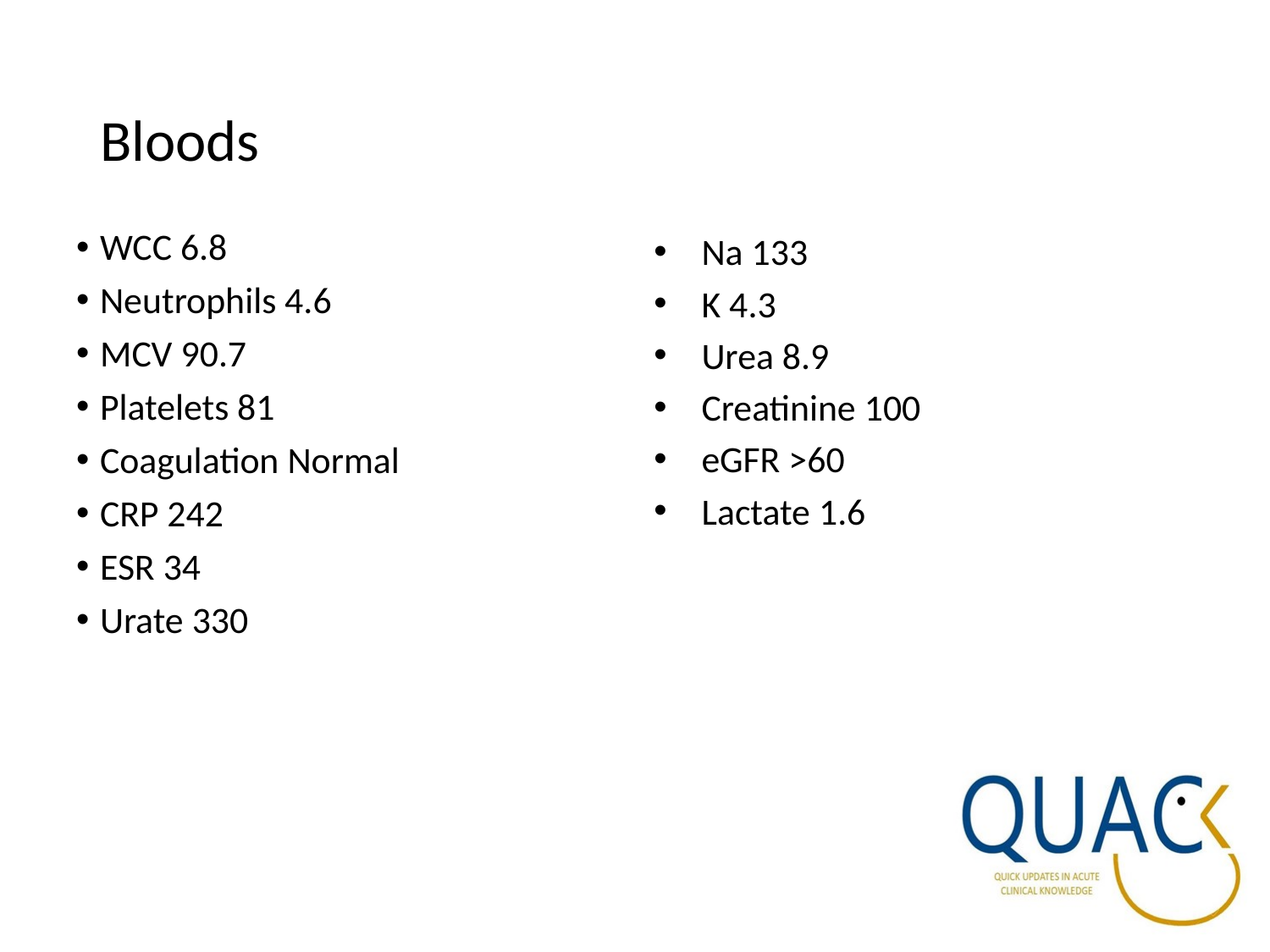

# Bloods
Na 133
K 4.3
Urea 8.9
Creatinine 100
eGFR >60
Lactate 1.6

WCC 6.8
Neutrophils 4.6
MCV 90.7
Platelets 81
Coagulation Normal
CRP 242
ESR 34
Urate 330